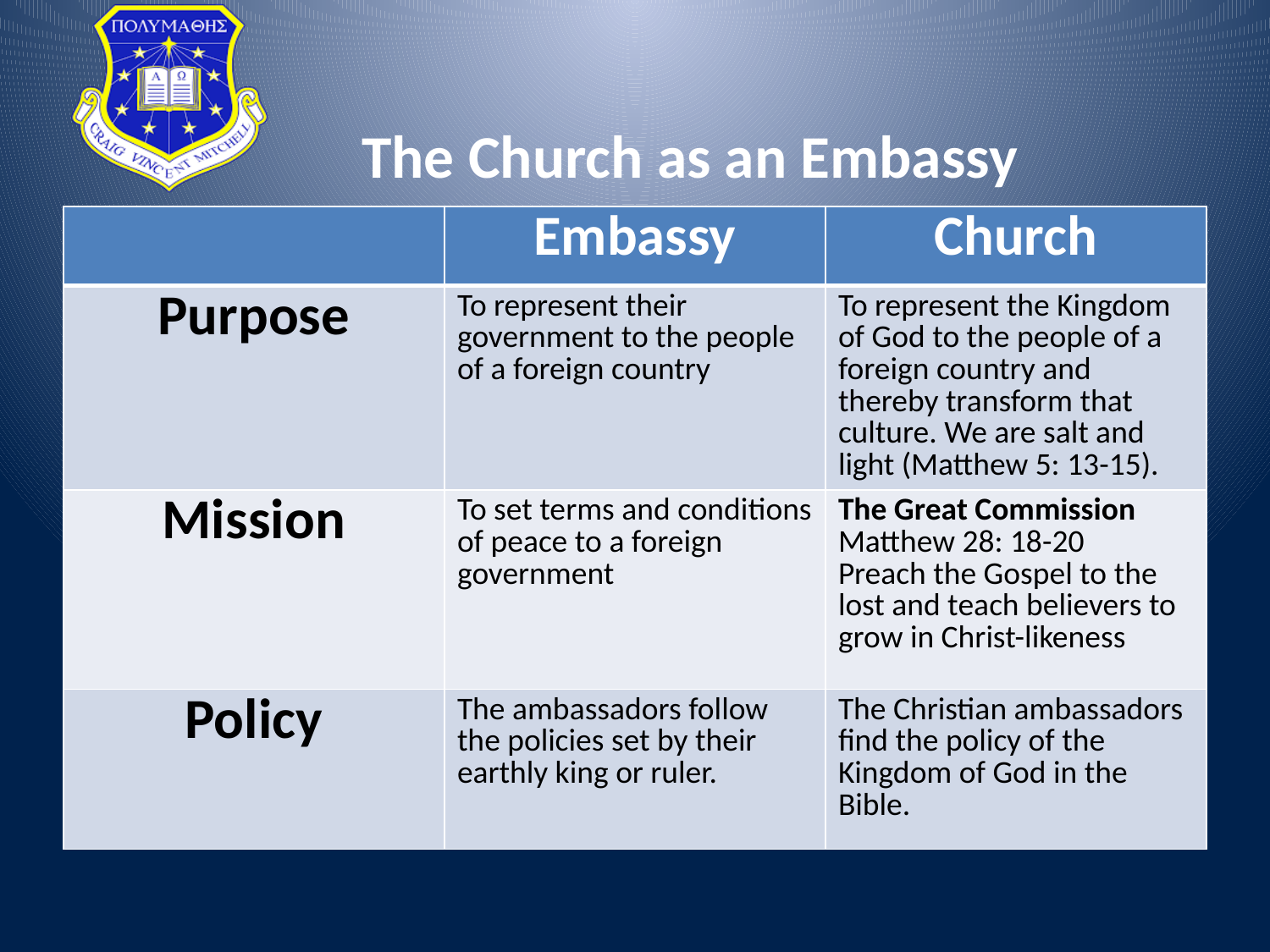

# The Church as an Embassy
|  | Embassy | Church |
| --- | --- | --- |
| Purpose | To represent their government to the people of a foreign country | To represent the Kingdom of God to the people of a foreign country and thereby transform that culture. We are salt and light (Matthew 5: 13-15). |
| Mission | To set terms and conditions of peace to a foreign government | The Great Commission Matthew 28: 18-20 Preach the Gospel to the lost and teach believers to grow in Christ-likeness |
| Policy | The ambassadors follow the policies set by their earthly king or ruler. | The Christian ambassadors find the policy of the Kingdom of God in the Bible. |